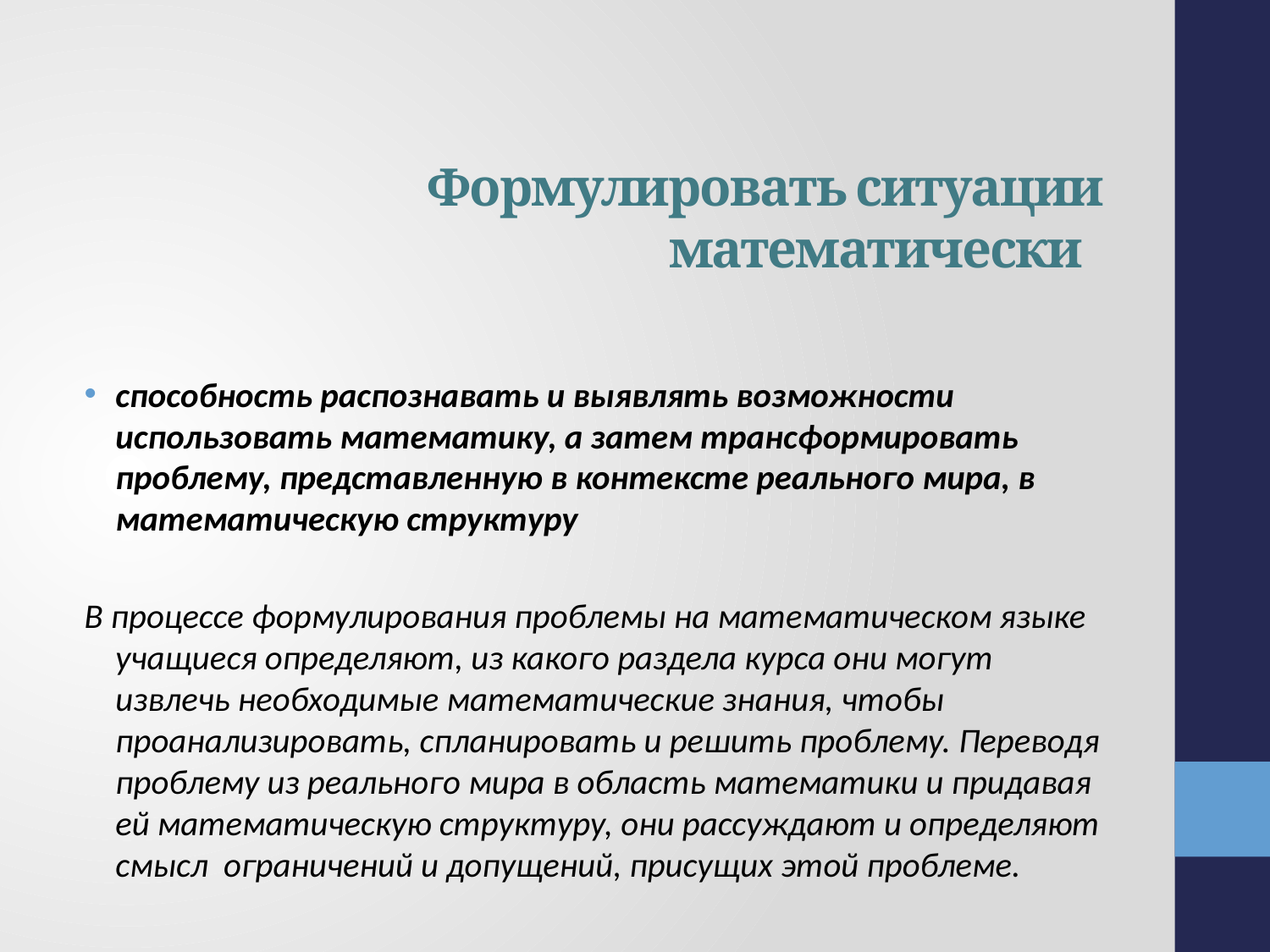

# Формулировать ситуации математически
способность распознавать и выявлять возможности использовать математику, а затем трансформировать проблему, представленную в контексте реального мира, в математическую структуру

В процессе формулирования проблемы на математическом языке учащиеся определяют, из какого раздела курса они могут извлечь необходимые математические знания, чтобы проанализировать, спланировать и решить проблему. Переводя проблему из реального мира в область математики и придавая ей математическую структуру, они рассуждают и определяют смысл  ограничений и допущений, присущих этой проблеме.